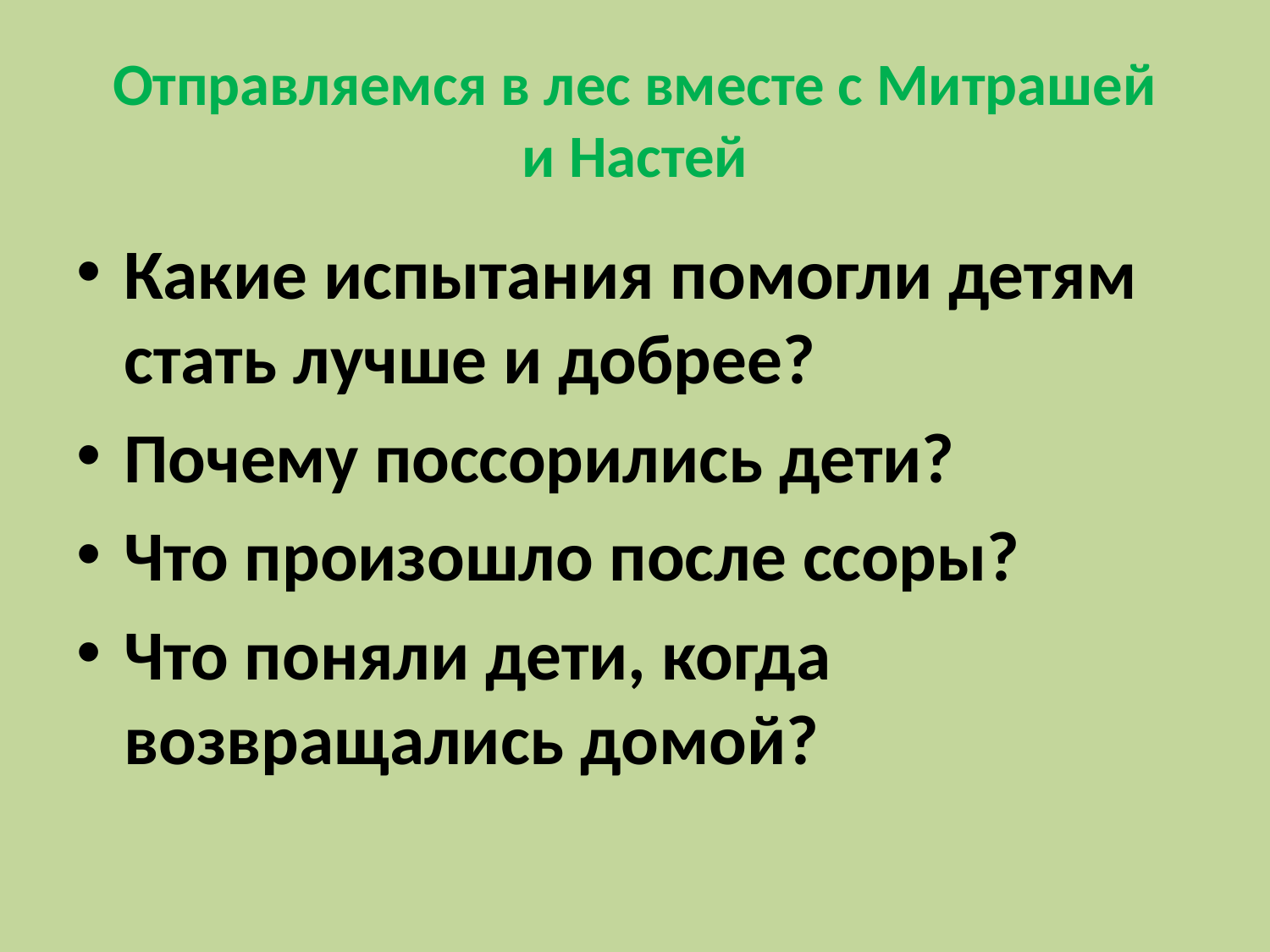

# Отправляемся в лес вместе с Митрашей  и Настей
Какие испытания помогли детям стать лучше и добрее?
Почему поссорились дети?
Что произошло после ссоры?
Что поняли дети, когда возвращались домой?